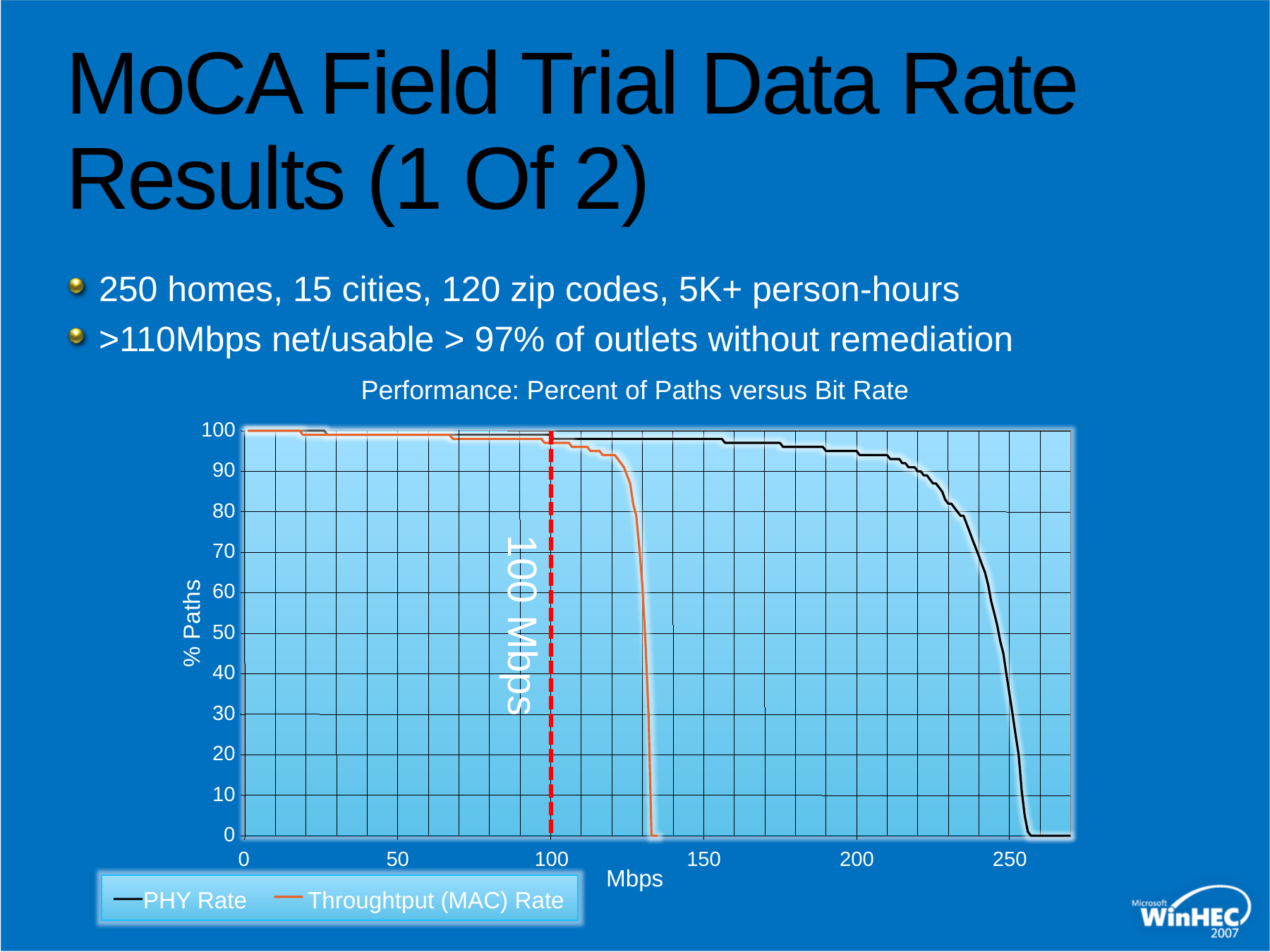

# MoCA Field Trial Data Rate Results (1 Of 2)
250 homes, 15 cities, 120 zip codes, 5K+ person-hours
>110Mbps net/usable > 97% of outlets without remediation
Performance: Percent of Paths versus Bit Rate
100

90

80

100 Mbps
70

60

% Paths
50

40

30

20

10

0

0
50
100
150
200
250
Mbps

Throughtput (MAC) Rate
PHY Rate